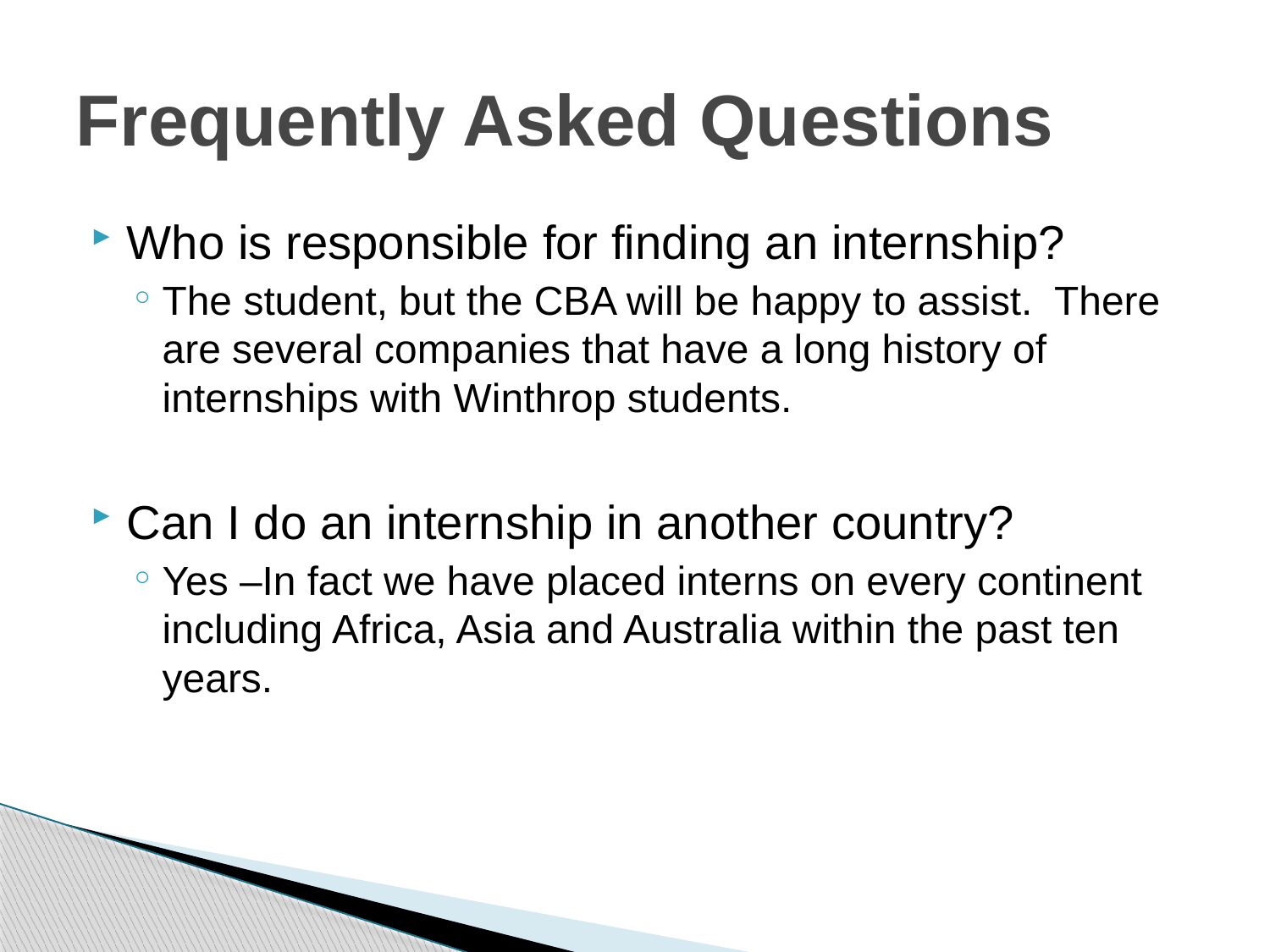

# Frequently Asked Questions
Who is responsible for finding an internship?
The student, but the CBA will be happy to assist.  There are several companies that have a long history of internships with Winthrop students.

Can I do an internship in another country?
Yes –In fact we have placed interns on every continent including Africa, Asia and Australia within the past ten years.